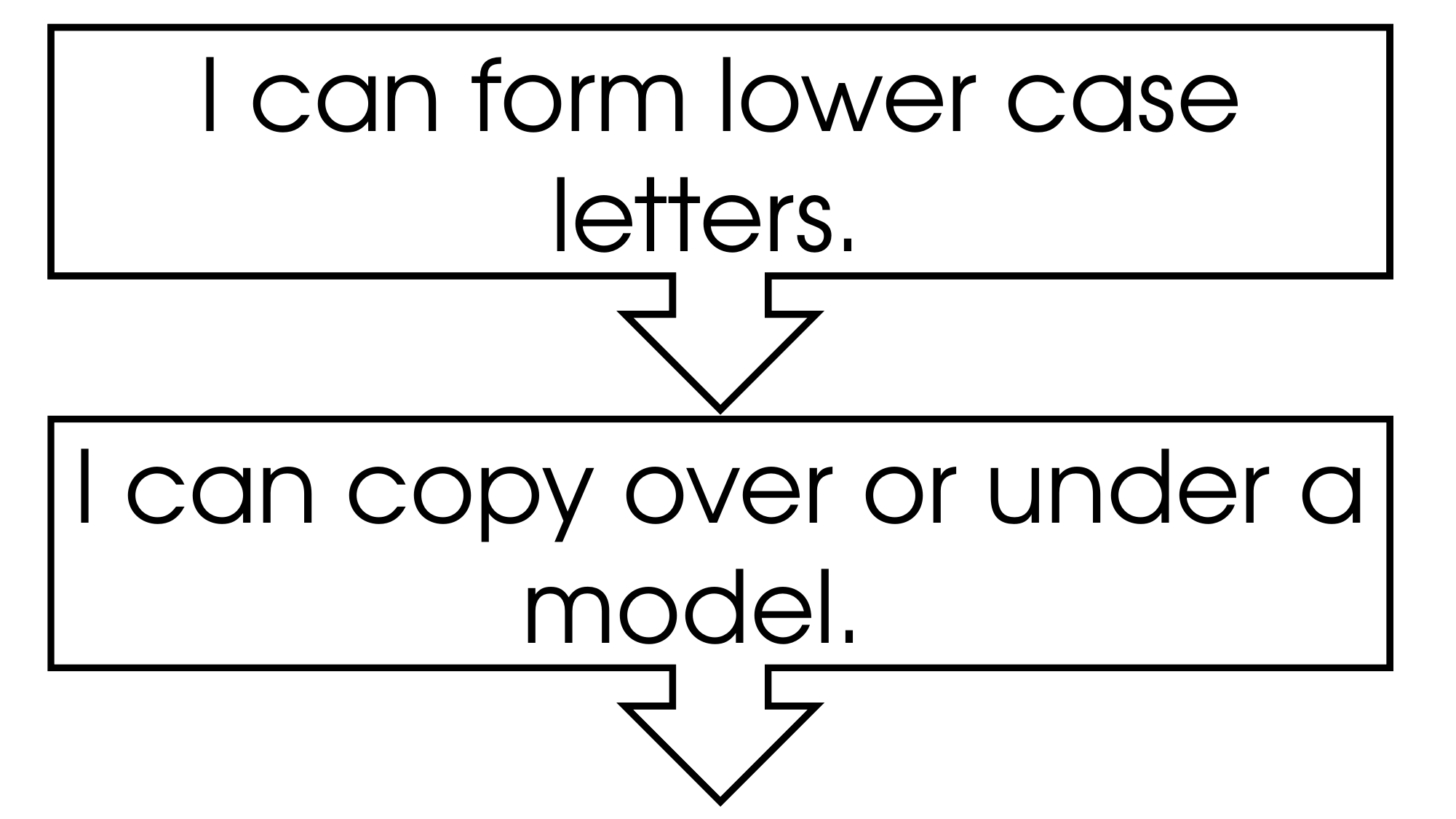

I can form lower case letters.

I can copy over or under a model.